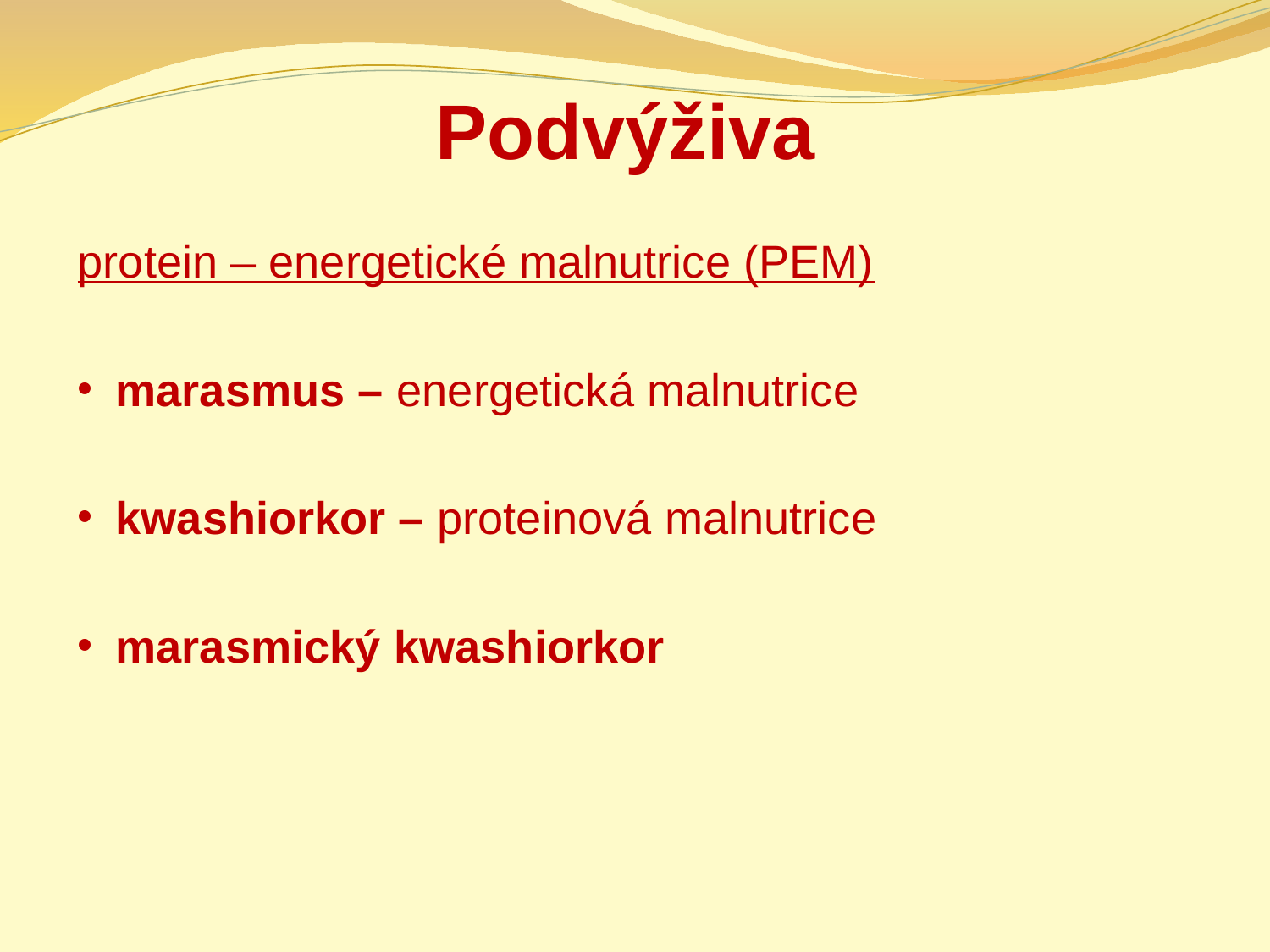

# Podvýživa
protein – energetické malnutrice (PEM)

marasmus – energetická malnutrice

kwashiorkor – proteinová malnutrice

marasmický kwashiorkor